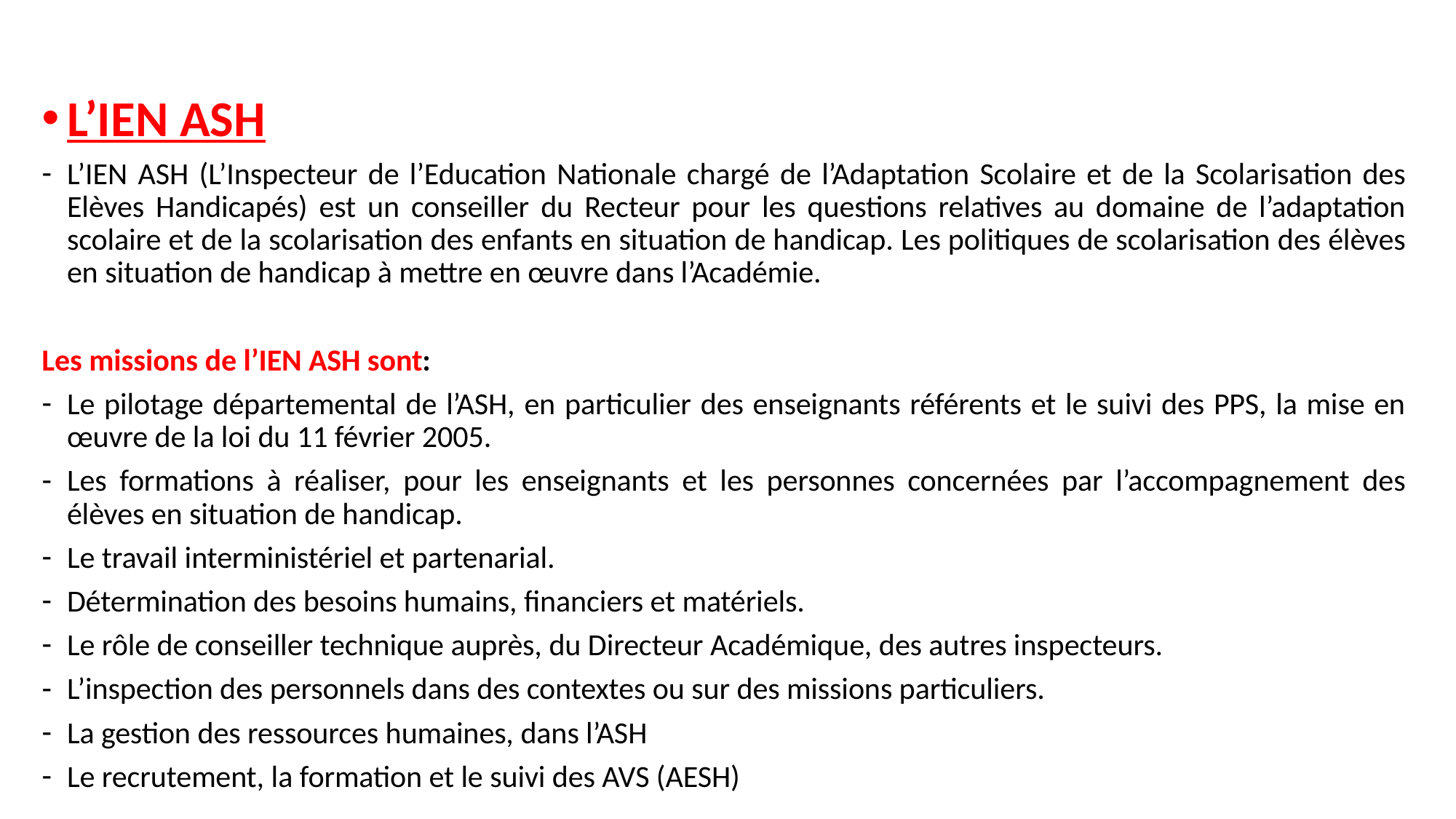

#
L’IEN ASH
L’IEN ASH (L’Inspecteur de l’Education Nationale chargé de l’Adaptation Scolaire et de la Scolarisation des Elèves Handicapés) est un conseiller du Recteur pour les questions relatives au domaine de l’adaptation scolaire et de la scolarisation des enfants en situation de handicap. Les politiques de scolarisation des élèves en situation de handicap à mettre en œuvre dans l’Académie.

Les missions de l’IEN ASH sont:
Le pilotage départemental de l’ASH, en particulier des enseignants référents et le suivi des PPS, la mise en œuvre de la loi du 11 février 2005.
Les formations à réaliser, pour les enseignants et les personnes concernées par l’accompagnement des élèves en situation de handicap.
Le travail interministériel et partenarial.
Détermination des besoins humains, financiers et matériels.
Le rôle de conseiller technique auprès, du Directeur Académique, des autres inspecteurs.
L’inspection des personnels dans des contextes ou sur des missions particuliers.
La gestion des ressources humaines, dans l’ASH
Le recrutement, la formation et le suivi des AVS (AESH)